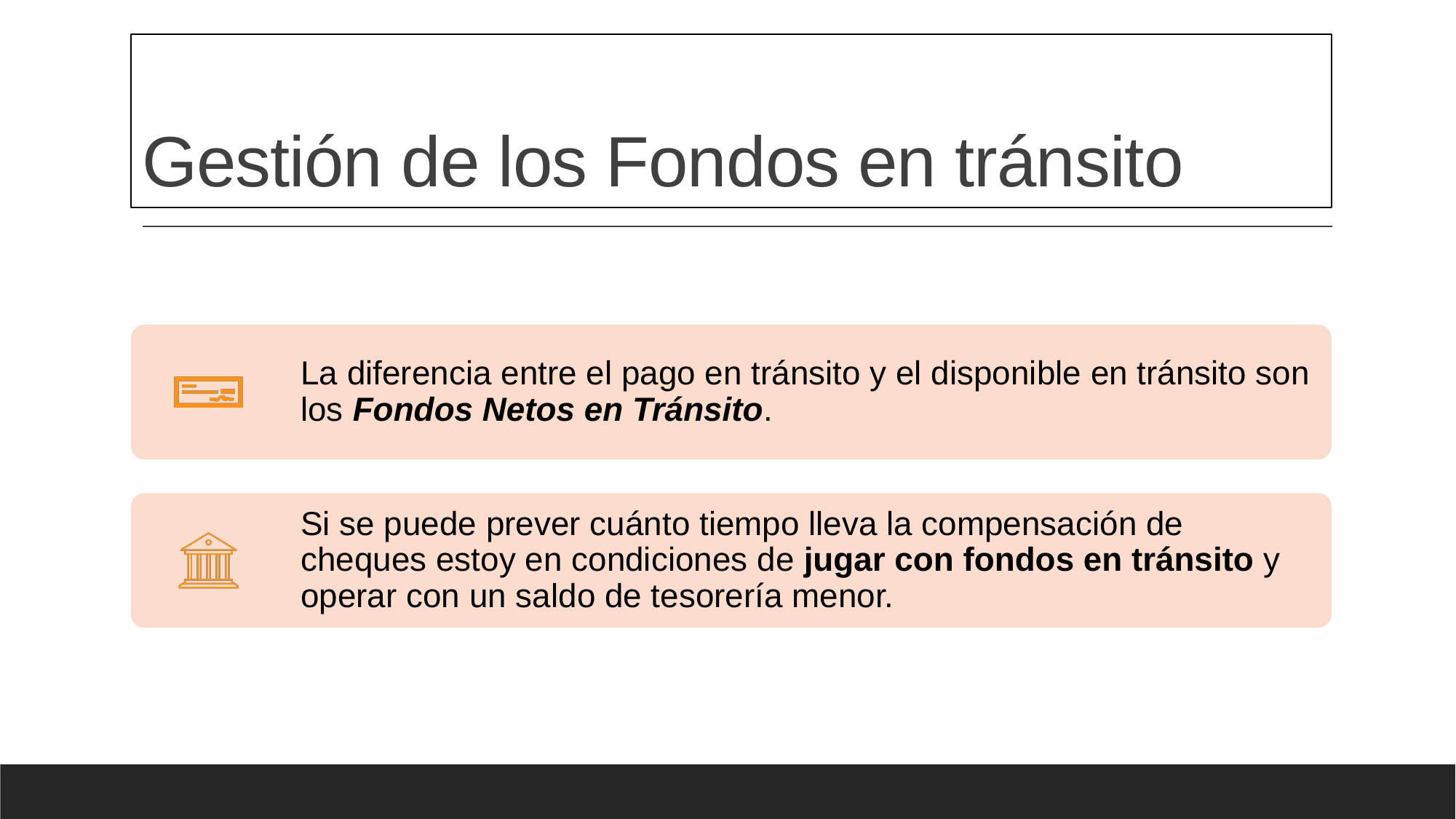

# Gestión de los Fondos en tránsito
La diferencia entre el pago en tránsito y el disponible en tránsito son los Fondos Netos en Tránsito.
Si se puede prever cuánto tiempo lleva la compensación de cheques estoy en condiciones de jugar con fondos en tránsito y operar con un saldo de tesorería menor.